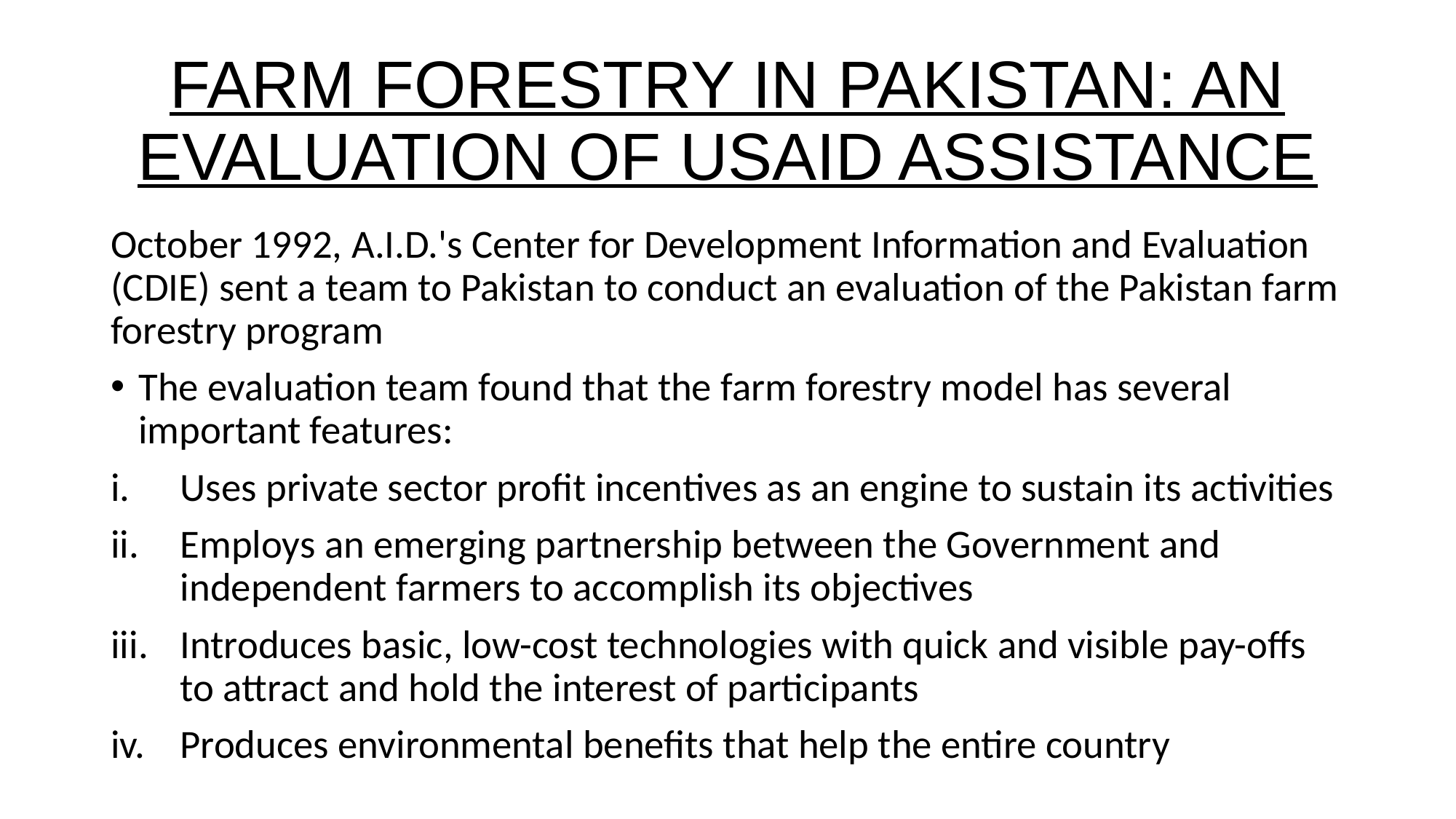

# FARM FORESTRY IN PAKISTAN: AN EVALUATION OF USAID ASSISTANCE
October 1992, A.I.D.'s Center for Development Information and Evaluation (CDIE) sent a team to Pakistan to conduct an evaluation of the Pakistan farm forestry program
The evaluation team found that the farm forestry model has several important features:
Uses private sector profit incentives as an engine to sustain its activities
Employs an emerging partnership between the Government and independent farmers to accomplish its objectives
Introduces basic, low-cost technologies with quick and visible pay-offs to attract and hold the interest of participants
Produces environmental benefits that help the entire country